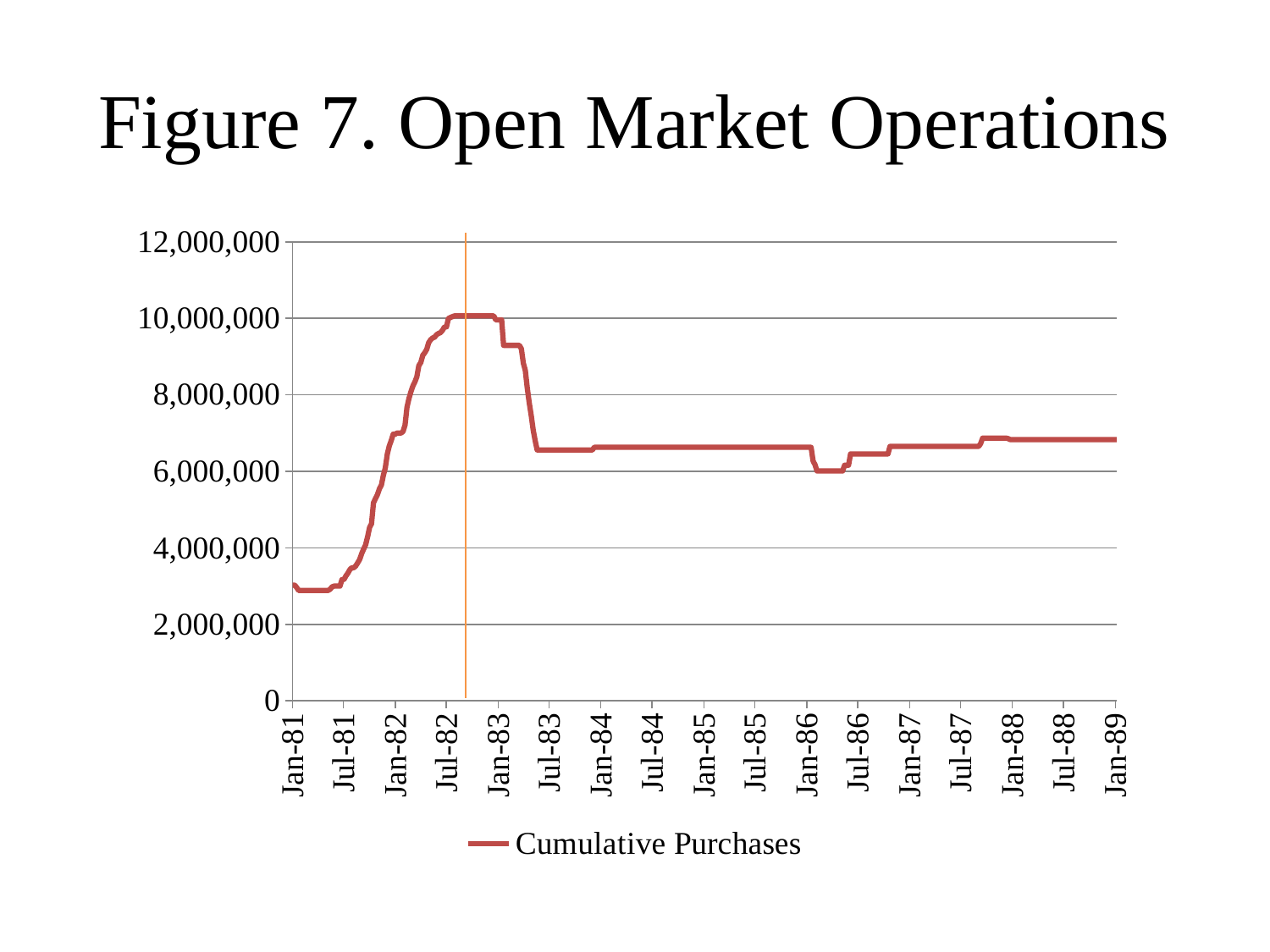

# Figure 7. Open Market Operations

### Chart

| Category |  |
|---|---|
| 650522 | 3024474.26 |
| 650529 | 3024474.26 |
| 650536 | 2964902.831428571 |
| 650543 | 2885474.26 |
| 650550 | 2885474.26 |
| 650557 | 2885474.26 |
| 650564 | 2885474.26 |
| 650571 | 2885474.26 |
| 650578 | 2885474.26 |
| 650585 | 2885474.26 |
| 650592 | 2885474.26 |
| 650599 | 2885474.26 |
| 650606 | 2885474.26 |
| 650613 | 2885474.26 |
| 650620 | 2885474.26 |
| 650627 | 2885474.26 |
| 650634 | 2885474.26 |
| 650641 | 2885474.26 |
| 650648 | 2885474.26 |
| 650655 | 2915438.5457142857 |
| 650662 | 2979362.3552380954 |
| 650669 | 2999338.5457142857 |
| 650676 | 2999338.5457142857 |
| 650683 | 2999338.5457142857 |
| 650690 | 2999338.5457142857 |
| 650697 | 3169136.1647619046 |
| 650704 | 3169136.1647619046 |
| 650711 | 3264023.0695238095 |
| 650718 | 3333939.736190476 |
| 650725 | 3427827.831428571 |
| 650732 | 3477768.3076190474 |
| 650739 | 3477768.3076190474 |
| 650746 | 3526709.974285714 |
| 650753 | 3606614.736190476 |
| 650760 | 3696507.5933333333 |
| 650767 | 3846329.021904762 |
| 650774 | 3966186.1647619046 |
| 650781 | 4076055.212380952 |
| 650788 | 4287802.831428572 |
| 650795 | 4528515.926666667 |
| 650802 | 4628396.879047619 |
| 650809 | 5180738.545714286 |
| 650816 | 5284614.736190476 |
| 650823 | 5393484.974285714 |
| 650830 | 5542307.593333334 |
| 650837 | 5643187.355238096 |
| 650844 | 5892889.736190476 |
| 650851 | 6088656.402857143 |
| 650858 | 6450225.450476191 |
| 650865 | 6659975.450476191 |
| 650872 | 6804802.831428572 |
| 650879 | 6971604.021904762 |
| 650886 | 6971604.021904762 |
| 650893 | 7001568.307619047 |
| 650900 | 7001568.307619047 |
| 650907 | 7001568.307619047 |
| 650914 | 7041520.688571428 |
| 650921 | 7213315.926666666 |
| 650928 | 7676763.545714285 |
| 650935 | 7908487.355238095 |
| 650942 | 8083279.021904762 |
| 650949 | 8231102.831428572 |
| 650956 | 8337975.450476191 |
| 650963 | 8471815.926666668 |
| 650970 | 8764467.117142858 |
| 650977 | 8844371.87904762 |
| 650984 | 9032148.06952381 |
| 650991 | 9101065.926666666 |
| 650998 | 9186963.545714285 |
| 651005 | 9362754.021904761 |
| 651012 | 9440661.164761905 |
| 651019 | 9486606.402857143 |
| 651026 | 9506582.593333334 |
| 651033 | 9572504.021904763 |
| 651040 | 9605464.736190477 |
| 651047 | 9625440.926666668 |
| 651054 | 9685369.498095239 |
| 651061 | 9775262.355238095 |
| 651068 | 9775262.355238095 |
| 651075 | 9994001.64095238 |
| 651082 | 10021968.307619046 |
| 651089 | 10041944.498095237 |
| 651096 | 10061920.688571427 |
| 651103 | 10061920.688571427 |
| 651110 | 10061920.688571427 |
| 651117 | 10061920.688571427 |
| 651124 | 10061920.688571427 |
| 651131 | 10061920.688571427 |
| 651138 | 10061920.688571427 |
| 651145 | 10061920.688571427 |
| 651152 | 10061920.688571427 |
| 651159 | 10061920.688571427 |
| 651166 | 10061920.688571427 |
| 651173 | 10061920.688571427 |
| 651180 | 10061920.688571427 |
| 651187 | 10061920.688571427 |
| 651194 | 10061920.688571427 |
| 651201 | 10061920.688571427 |
| 651208 | 10061920.688571427 |
| 651215 | 10061920.688571427 |
| 651222 | 10061920.688571427 |
| 651229 | 10061920.688571427 |
| 651236 | 10061920.688571427 |
| 651243 | 9959901.640952379 |
| 651250 | 9959901.640952379 |
| 651257 | 9959901.640952379 |
| 651264 | 9959901.640952379 |
| 651271 | 9292854.02190476 |
| 651278 | 9292854.02190476 |
| 651285 | 9292854.02190476 |
| 651292 | 9292854.02190476 |
| 651299 | 9292854.02190476 |
| 651306 | 9292854.02190476 |
| 651313 | 9292854.02190476 |
| 651320 | 9292854.02190476 |
| 651327 | 9292854.02190476 |
| 651334 | 9204568.307619045 |
| 651341 | 8826901.640952379 |
| 651348 | 8640520.688571427 |
| 651355 | 8179473.069523808 |
| 651362 | 7790034.974285712 |
| 651369 | 7463377.83142857 |
| 651376 | 7079111.164761903 |
| 651383 | 6803463.545714283 |
| 651390 | 6558225.450476188 |
| 651397 | 6558225.450476188 |
| 651404 | 6558225.450476188 |
| 651411 | 6558225.450476188 |
| 651418 | 6558225.450476188 |
| 651425 | 6558225.450476188 |
| 651432 | 6558225.450476188 |
| 651439 | 6558225.450476188 |
| 651446 | 6558225.450476188 |
| 651453 | 6558225.450476188 |
| 651460 | 6558225.450476188 |
| 651467 | 6558225.450476188 |
| 651474 | 6558225.450476188 |
| 651481 | 6558225.450476188 |
| 651488 | 6558225.450476188 |
| 651495 | 6558225.450476188 |
| 651502 | 6558225.450476188 |
| 651509 | 6558225.450476188 |
| 651516 | 6558225.450476188 |
| 651523 | 6558225.450476188 |
| 651530 | 6558225.450476188 |
| 651537 | 6558225.450476188 |
| 651544 | 6558225.450476188 |
| 651551 | 6558225.450476188 |
| 651558 | 6558225.450476188 |
| 651565 | 6558225.450476188 |
| 651572 | 6558225.450476188 |
| 651579 | 6558225.450476188 |
| 651586 | 6558225.450476188 |
| 651593 | 6628137.950476188 |
| 651600 | 6628137.950476188 |
| 651607 | 6628137.950476188 |
| 651614 | 6628137.950476188 |
| 651621 | 6628137.950476188 |
| 651628 | 6628137.950476188 |
| 651635 | 6628137.950476188 |
| 651642 | 6628137.950476188 |
| 651649 | 6628137.950476188 |
| 651656 | 6628137.950476188 |
| 651663 | 6628137.950476188 |
| 651670 | 6628137.950476188 |
| 651677 | 6628137.950476188 |
| 651684 | 6628137.950476188 |
| 651691 | 6628137.950476188 |
| 651698 | 6628137.950476188 |
| 651705 | 6628137.950476188 |
| 651712 | 6628137.950476188 |
| 651719 | 6628137.950476188 |
| 651726 | 6628137.950476188 |
| 651733 | 6628137.950476188 |
| 651740 | 6628137.950476188 |
| 651747 | 6628137.950476188 |
| 651754 | 6628137.950476188 |
| 651761 | 6628137.950476188 |
| 651768 | 6628137.950476188 |
| 651775 | 6628137.950476188 |
| 651782 | 6628137.950476188 |
| 651789 | 6628137.950476188 |
| 651796 | 6628137.950476188 |
| 651803 | 6628137.950476188 |
| 651810 | 6628137.950476188 |
| 651817 | 6628137.950476188 |
| 651824 | 6628137.950476188 |
| 651831 | 6628137.950476188 |
| 651838 | 6628137.950476188 |
| 651845 | 6628137.950476188 |
| 651852 | 6628137.950476188 |
| 651859 | 6628137.950476188 |
| 651866 | 6628137.950476188 |
| 651873 | 6628137.950476188 |
| 651880 | 6628137.950476188 |
| 651887 | 6628137.950476188 |
| 651894 | 6628137.950476188 |
| 651901 | 6628137.950476188 |
| 651908 | 6628137.950476188 |
| 651915 | 6628137.950476188 |
| 651922 | 6628137.950476188 |
| 651929 | 6628137.950476188 |
| 651936 | 6628137.950476188 |
| 651943 | 6628137.950476188 |
| 651950 | 6628137.950476188 |
| 651957 | 6628137.950476188 |
| 651964 | 6628137.950476188 |
| 651971 | 6628137.950476188 |
| 651978 | 6628137.950476188 |
| 651985 | 6628137.950476188 |
| 651992 | 6628137.950476188 |
| 651999 | 6628137.950476188 |
| 652006 | 6628137.950476188 |
| 652013 | 6628137.950476188 |
| 652020 | 6628137.950476188 |
| 652027 | 6628137.950476188 |
| 652034 | 6628137.950476188 |
| 652041 | 6628137.950476188 |
| 652048 | 6628137.950476188 |
| 652055 | 6628137.950476188 |
| 652062 | 6628137.950476188 |
| 652069 | 6628137.950476188 |
| 652076 | 6628137.950476188 |
| 652083 | 6628137.950476188 |
| 652090 | 6628137.950476188 |
| 652097 | 6628137.950476188 |
| 652104 | 6628137.950476188 |
| 652111 | 6628137.950476188 |
| 652118 | 6628137.950476188 |
| 652125 | 6628137.950476188 |
| 652132 | 6628137.950476188 |
| 652139 | 6628137.950476188 |
| 652146 | 6628137.950476188 |
| 652153 | 6628137.950476188 |
| 652160 | 6628137.950476188 |
| 652167 | 6628137.950476188 |
| 652174 | 6628137.950476188 |
| 652181 | 6628137.950476188 |
| 652188 | 6628137.950476188 |
| 652195 | 6628137.950476188 |
| 652202 | 6628137.950476188 |
| 652209 | 6628137.950476188 |
| 652216 | 6628137.950476188 |
| 652223 | 6628137.950476188 |
| 652230 | 6628137.950476188 |
| 652237 | 6628137.950476188 |
| 652244 | 6628137.950476188 |
| 652251 | 6628137.950476188 |
| 652258 | 6628137.950476188 |
| 652265 | 6628137.950476188 |
| 652272 | 6628137.950476188 |
| 652279 | 6628137.950476188 |
| 652286 | 6628137.950476188 |
| 652293 | 6628137.950476188 |
| 652300 | 6628137.950476188 |
| 652307 | 6628137.950476188 |
| 652314 | 6628137.950476188 |
| 652321 | 6628137.950476188 |
| 652328 | 6628137.950476188 |
| 652335 | 6628137.950476188 |
| 652342 | 6628137.950476188 |
| 652349 | 6628137.950476188 |
| 652356 | 6628137.950476188 |
| 652363 | 6628137.950476188 |
| 652370 | 6269221.283809521 |
| 652377 | 6170887.950476188 |
| 652384 | 6009621.283809521 |
| 652391 | 6009621.283809521 |
| 652398 | 6009621.283809521 |
| 652405 | 6009621.283809521 |
| 652412 | 6009621.283809521 |
| 652419 | 6009621.283809521 |
| 652426 | 6009621.283809521 |
| 652433 | 6009621.283809521 |
| 652440 | 6009621.283809521 |
| 652447 | 6009621.283809521 |
| 652454 | 6009621.283809521 |
| 652461 | 6009621.283809521 |
| 652468 | 6009621.283809521 |
| 652475 | 6009621.283809521 |
| 652482 | 6160071.283809521 |
| 652489 | 6160071.283809521 |
| 652496 | 6160071.283809521 |
| 652503 | 6455071.283809521 |
| 652510 | 6455071.283809521 |
| 652517 | 6455071.283809521 |
| 652524 | 6455071.283809521 |
| 652531 | 6455071.283809521 |
| 652538 | 6455071.283809521 |
| 652545 | 6455071.283809521 |
| 652552 | 6455071.283809521 |
| 652559 | 6455071.283809521 |
| 652566 | 6455071.283809521 |
| 652573 | 6455071.283809521 |
| 652580 | 6455071.283809521 |
| 652587 | 6455071.283809521 |
| 652594 | 6455071.283809521 |
| 652601 | 6455071.283809521 |
| 652608 | 6455071.283809521 |
| 652615 | 6455071.283809521 |
| 652622 | 6455071.283809521 |
| 652629 | 6455071.283809521 |
| 652636 | 6455071.283809521 |
| 652643 | 6651737.950476188 |
| 652650 | 6651737.950476188 |
| 652657 | 6651737.950476188 |
| 652664 | 6651737.950476188 |
| 652671 | 6651737.950476188 |
| 652678 | 6651737.950476188 |
| 652685 | 6651737.950476188 |
| 652692 | 6651737.950476188 |
| 652699 | 6651737.950476188 |
| 652706 | 6651737.950476188 |
| 652713 | 6651737.950476188 |
| 652720 | 6651737.950476188 |
| 652727 | 6651737.950476188 |
| 652734 | 6651737.950476188 |
| 652741 | 6651737.950476188 |
| 652748 | 6651737.950476188 |
| 652755 | 6651737.950476188 |
| 652762 | 6651737.950476188 |
| 652769 | 6651737.950476188 |
| 652776 | 6651737.950476188 |
| 652783 | 6651737.950476188 |
| 652790 | 6651737.950476188 |
| 652797 | 6651737.950476188 |
| 652804 | 6651737.950476188 |
| 652811 | 6651737.950476188 |
| 652818 | 6651737.950476188 |
| 652825 | 6651737.950476188 |
| 652832 | 6651737.950476188 |
| 652839 | 6651737.950476188 |
| 652846 | 6651737.950476188 |
| 652853 | 6651737.950476188 |
| 652860 | 6651737.950476188 |
| 652867 | 6651737.950476188 |
| 652874 | 6651737.950476188 |
| 652881 | 6651737.950476188 |
| 652888 | 6651737.950476188 |
| 652895 | 6651737.950476188 |
| 652902 | 6651737.950476188 |
| 652909 | 6651737.950476188 |
| 652916 | 6651737.950476188 |
| 652923 | 6651737.950476188 |
| 652930 | 6651737.950476188 |
| 652937 | 6651737.950476188 |
| 652944 | 6651737.950476188 |
| 652951 | 6651737.950476188 |
| 652958 | 6651737.950476188 |
| 652965 | 6725385.569523808 |
| 652972 | 6868699.855238093 |
| 652979 | 6868699.855238093 |
| 652986 | 6868699.855238093 |
| 652993 | 6868699.855238093 |
| 653000 | 6868699.855238093 |
| 653007 | 6868699.855238093 |
| 653014 | 6868699.855238093 |
| 653021 | 6868699.855238093 |
| 653028 | 6868699.855238093 |
| 653035 | 6868699.855238093 |
| 653042 | 6868699.855238093 |
| 653049 | 6868699.855238093 |
| 653056 | 6868699.855238093 |
| 653063 | 6853699.855238093 |
| 653070 | 6828699.855238093 |
| 653077 | 6828699.855238093 |
| 653084 | 6828699.855238093 |
| 653091 | 6828699.855238093 |
| 653098 | 6828699.855238093 |
| 653105 | 6828699.855238093 |
| 653112 | 6828699.855238093 |
| 653119 | 6828699.855238093 |
| 653126 | 6828699.855238093 |
| 653133 | 6828699.855238093 |
| 653140 | 6828699.855238093 |
| 653147 | 6828699.855238093 |
| 653154 | 6828699.855238093 |
| 653161 | 6828699.855238093 |
| 653168 | 6828699.855238093 |
| 653175 | 6828699.855238093 |
| 653182 | 6828699.855238093 |
| 653189 | 6828699.855238093 |
| 653196 | 6828699.855238093 |
| 653203 | 6828699.855238093 |
| 653210 | 6828699.855238093 |
| 653217 | 6828699.855238093 |
| 653224 | 6828699.855238093 |
| 653231 | 6828699.855238093 |
| 653238 | 6828699.855238093 |
| 653245 | 6828699.855238093 |
| 653252 | 6828699.855238093 |
| 653259 | 6828699.855238093 |
| 653266 | 6828699.855238093 |
| 653273 | 6828699.855238093 |
| 653280 | 6828699.855238093 |
| 653287 | 6828699.855238093 |
| 653294 | 6828699.855238093 |
| 653301 | 6828699.855238093 |
| 653308 | 6828699.855238093 |
| 653315 | 6828699.855238093 |
| 653322 | 6828699.855238093 |
| 653329 | 6828699.855238093 |
| 653336 | 6828699.855238093 |
| 653343 | 6828699.855238093 |
| 653350 | 6828699.855238093 |
| 653357 | 6828699.855238093 |
| 653364 | 6828699.855238093 |
| 653371 | 6828699.855238093 |
| 653378 | 6828699.855238093 |
| 653385 | 6828699.855238093 |
| 653392 | 6828699.855238093 |
| 653399 | 6828699.855238093 |
| 653406 | 6828699.855238093 |
| 653413 | 6828699.855238093 |
| 653420 | 6828699.855238093 |
| 653427 | 6828699.855238093 |
| 653434 | 6828699.855238093 |
| 653441 | 6828699.855238093 |
| 653448 | 6828699.855238093 |